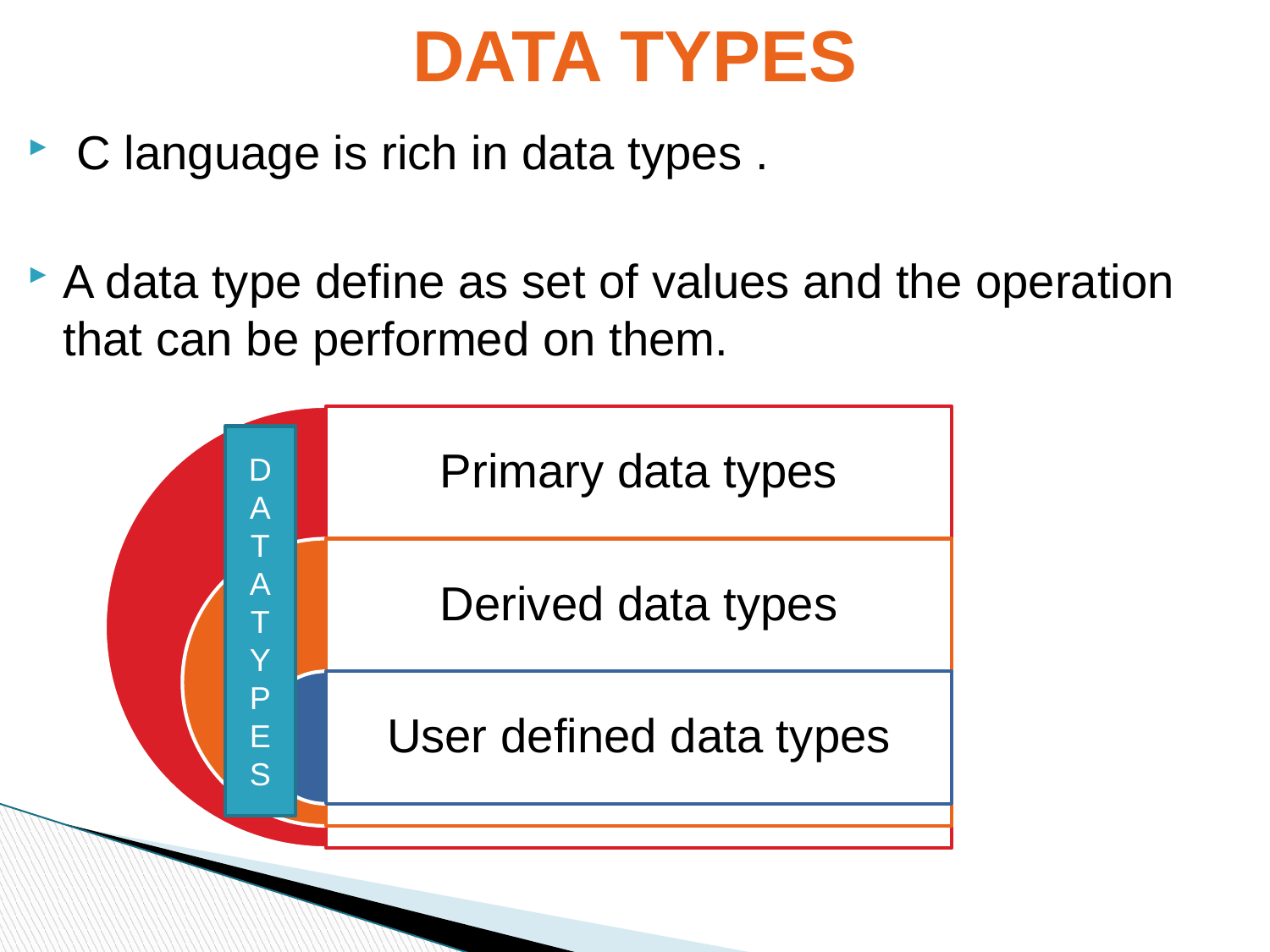

# DATA TYPES
 C language is rich in data types .

A data type define as set of values and the operation that can be performed on them.
Primary data types
Derived data types
User defined data types
D
A
T
A
T
Y
P
E
S